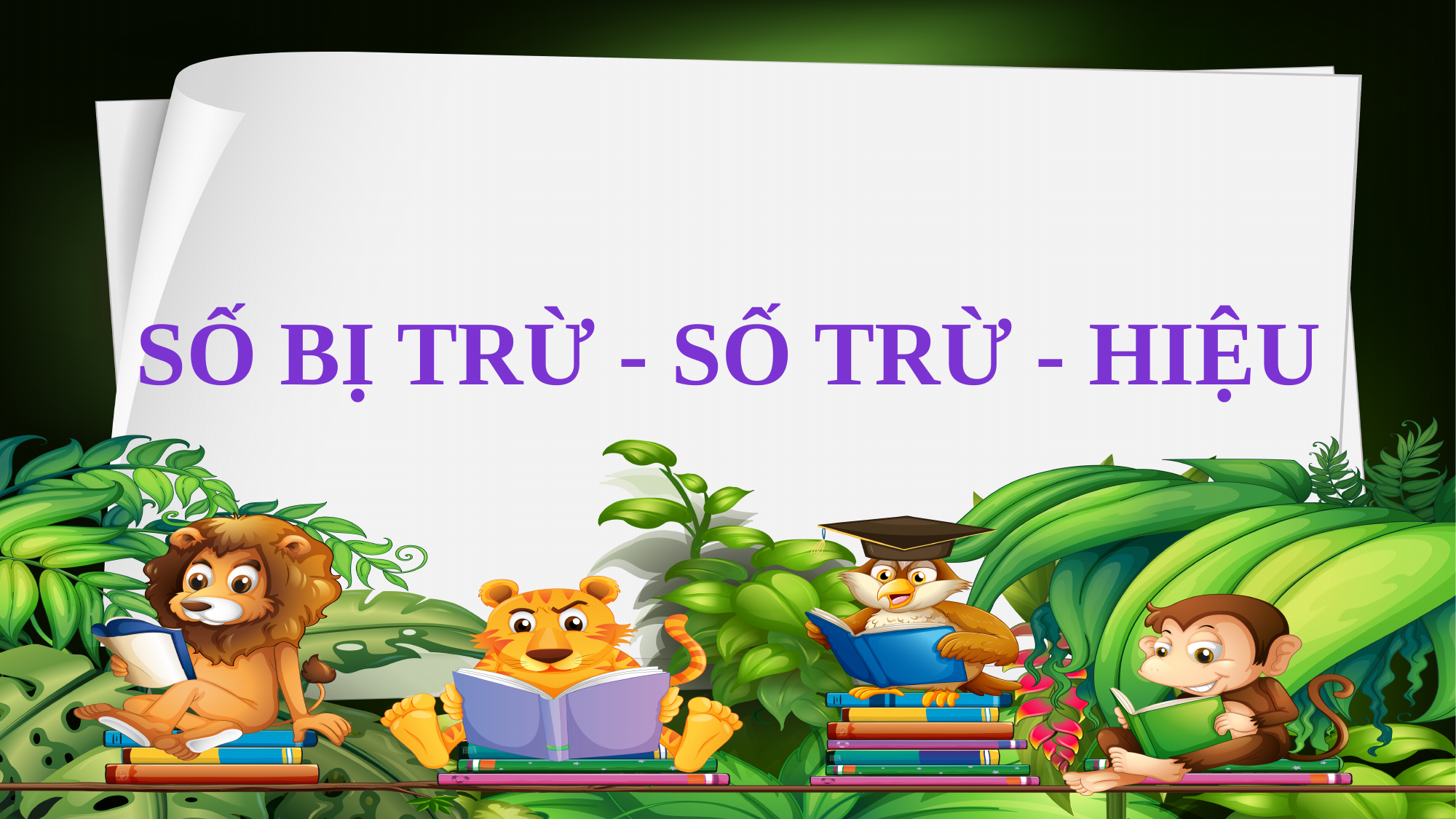

Số bị trừ - số trừ - hiệu